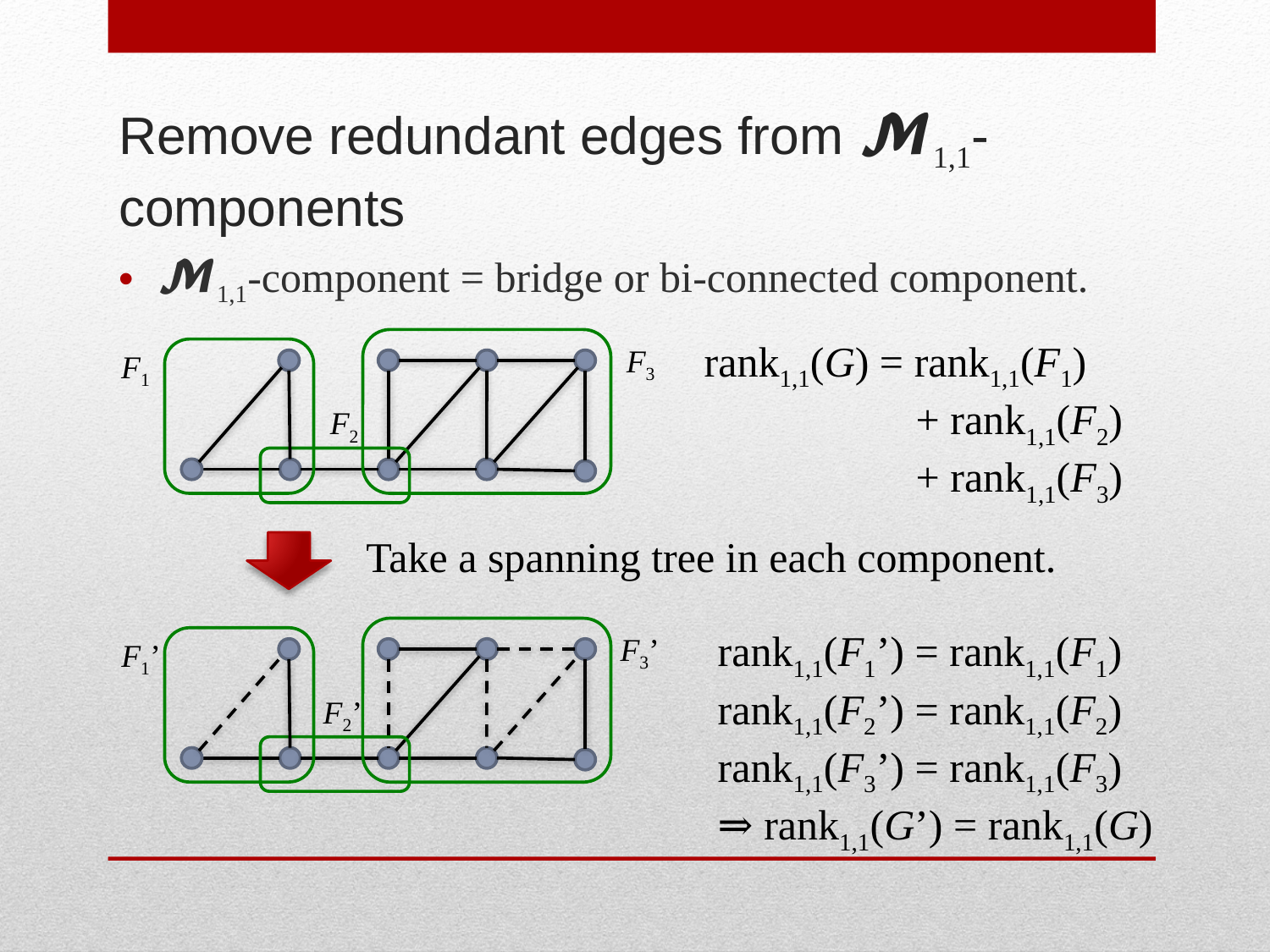

# Remove redundant edges from 𝓜1,1-components
𝓜1,1-component = bridge or bi-connected component.

rank1,1(G) = rank1,1(F1)
                    + rank1,1(F2)
                    + rank1,1(F3)

F3

F1

F2

Take a spanning tree in each component.

rank1,1(F1’) = rank1,1(F1)
rank1,1(F2’) = rank1,1(F2)
rank1,1(F3’) = rank1,1(F3)
⇒ rank1,1(G’) = rank1,1(G)

F3’

F1’

F2’